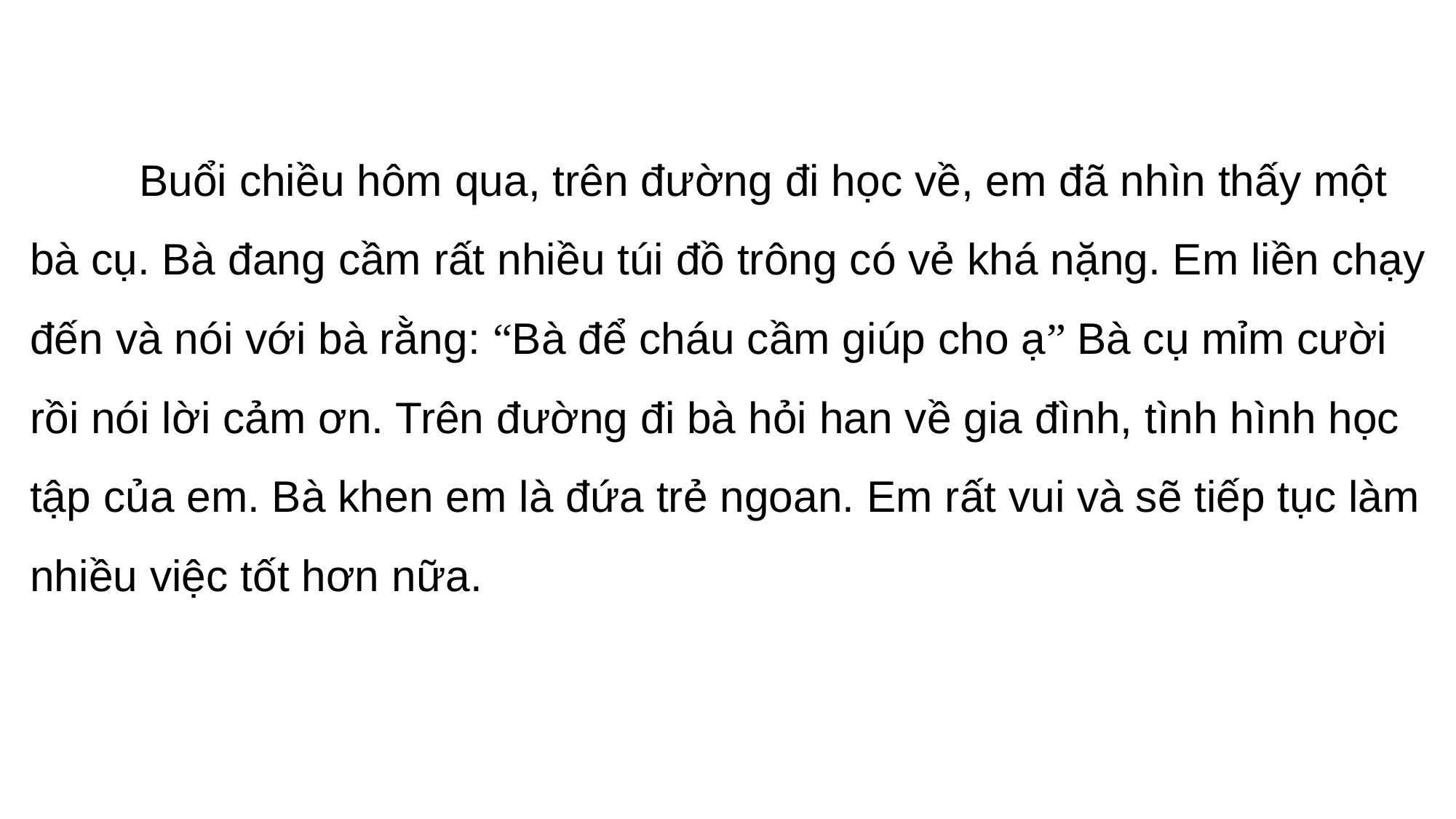

Buổi chiều hôm qua, trên đường đi học về, em đã nhìn thấy một bà cụ. Bà đang cầm rất nhiều túi đồ trông có vẻ khá nặng. Em liền chạy đến và nói với bà rằng: “Bà để cháu cầm giúp cho ạ” Bà cụ mỉm cười rồi nói lời cảm ơn. Trên đường đi bà hỏi han về gia đình, tình hình học tập của em. Bà khen em là đứa trẻ ngoan. Em rất vui và sẽ tiếp tục làm nhiều việc tốt hơn nữa.